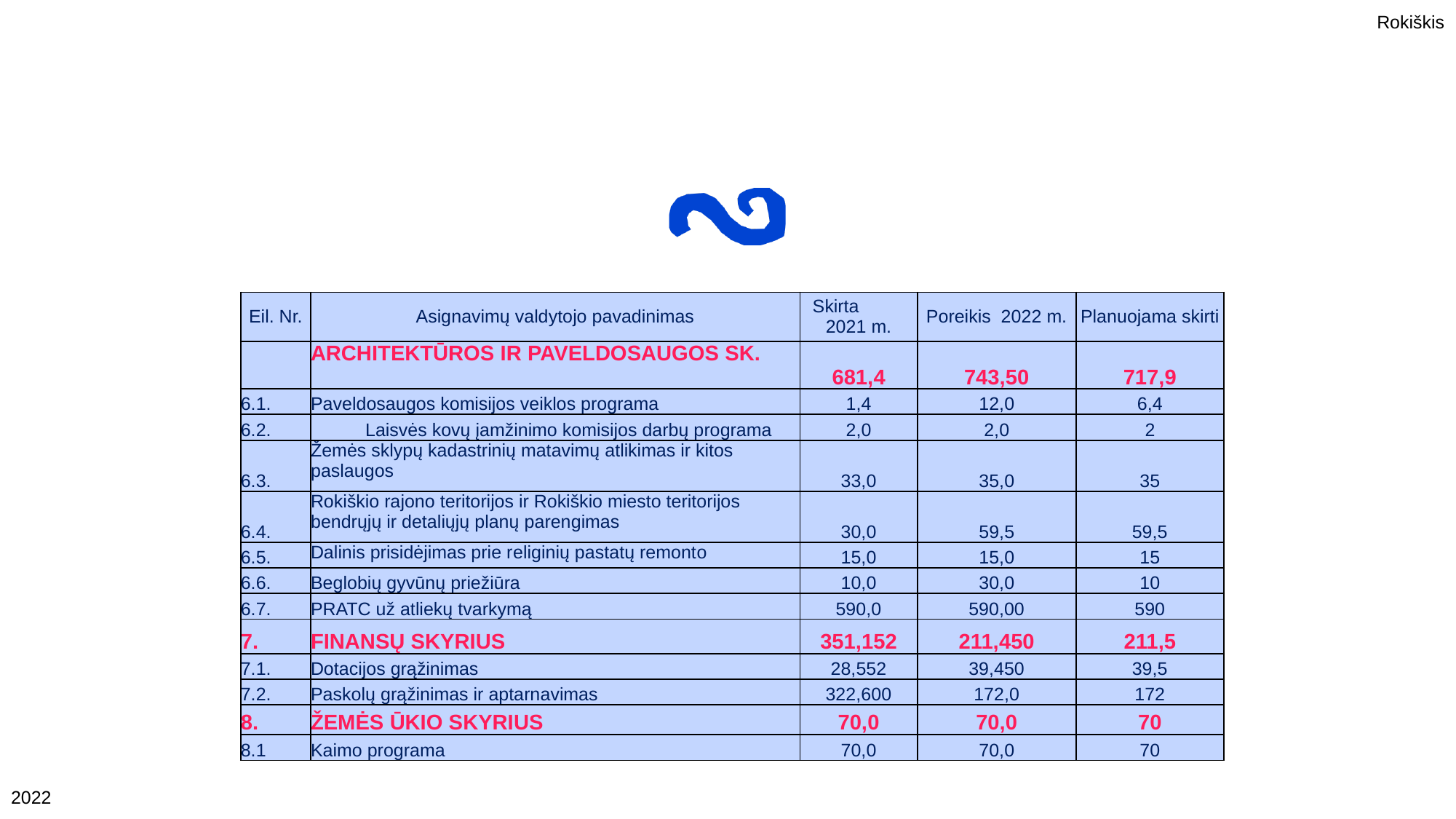

| Eil. Nr. | Asignavimų valdytojo pavadinimas | Skirta 2021 m. | Poreikis 2022 m. | Planuojama skirti |
| --- | --- | --- | --- | --- |
|  | ARCHITEKTŪROS IR PAVELDOSAUGOS SK. | 681,4 | 743,50 | 717,9 |
| --- | --- | --- | --- | --- |
| 6.1. | Paveldosaugos komisijos veiklos programa | 1,4 | 12,0 | 6,4 |
| 6.2. | Laisvės kovų įamžinimo komisijos darbų programa | 2,0 | 2,0 | 2 |
| 6.3. | Žemės sklypų kadastrinių matavimų atlikimas ir kitos paslaugos | 33,0 | 35,0 | 35 |
| 6.4. | Rokiškio rajono teritorijos ir Rokiškio miesto teritorijos bendrųjų ir detaliųjų planų parengimas | 30,0 | 59,5 | 59,5 |
| 6.5. | Dalinis prisidėjimas prie religinių pastatų remonto | 15,0 | 15,0 | 15 |
| 6.6. | Beglobių gyvūnų priežiūra | 10,0 | 30,0 | 10 |
| 6.7. | PRATC už atliekų tvarkymą | 590,0 | 590,00 | 590 |
| 7. | FINANSŲ SKYRIUS | 351,152 | 211,450 | 211,5 |
| 7.1. | Dotacijos grąžinimas | 28,552 | 39,450 | 39,5 |
| 7.2. | Paskolų grąžinimas ir aptarnavimas | 322,600 | 172,0 | 172 |
| 8. | ŽEMĖS ŪKIO SKYRIUS | 70,0 | 70,0 | 70 |
| 8.1 | Kaimo programa | 70,0 | 70,0 | 70 |
#

2022